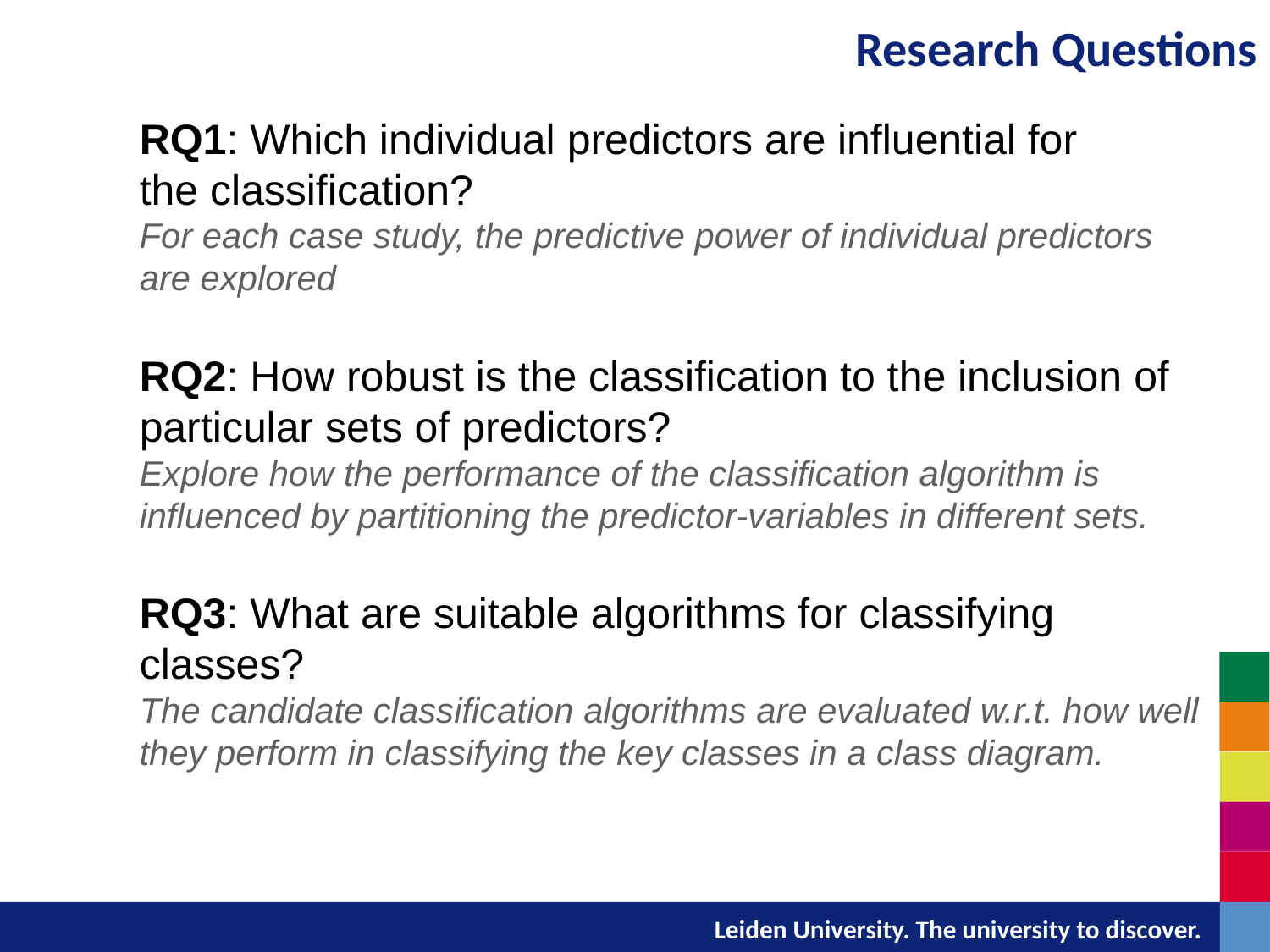

Research Questions
RQ1: Which individual predictors are influential for
the classification?
For each case study, the predictive power of individual predictors are explored

RQ2: How robust is the classification to the inclusion of particular sets of predictors?
Explore how the performance of the classification algorithm is influenced by partitioning the predictor-variables in different sets.

RQ3: What are suitable algorithms for classifying classes?
The candidate classification algorithms are evaluated w.r.t. how well they perform in classifying the key classes in a class diagram.